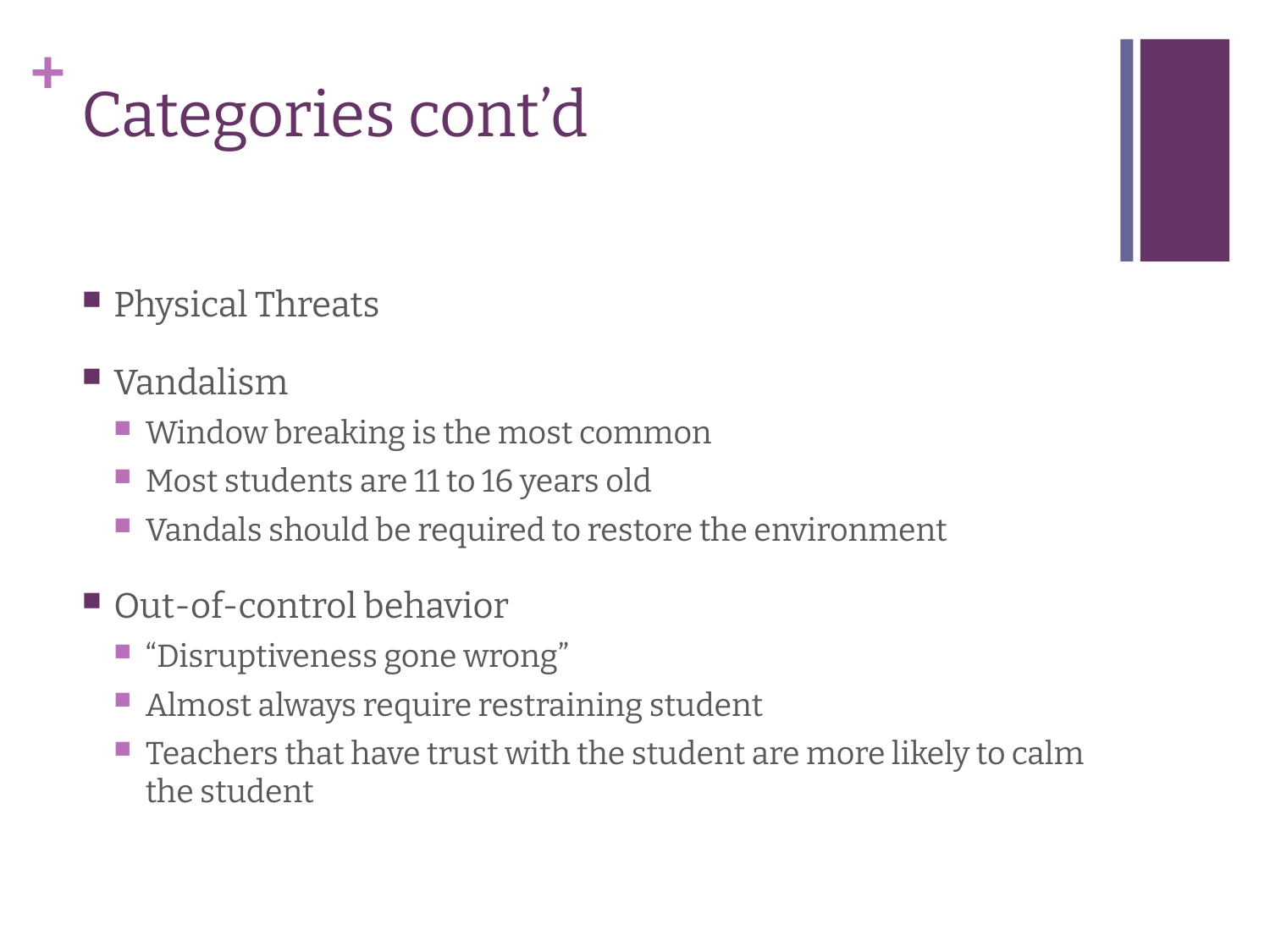

# Categories cont’d
Physical Threats
Vandalism
Window breaking is the most common
Most students are 11 to 16 years old
Vandals should be required to restore the environment
Out-of-control behavior
“Disruptiveness gone wrong”
Almost always require restraining student
Teachers that have trust with the student are more likely to calm the student